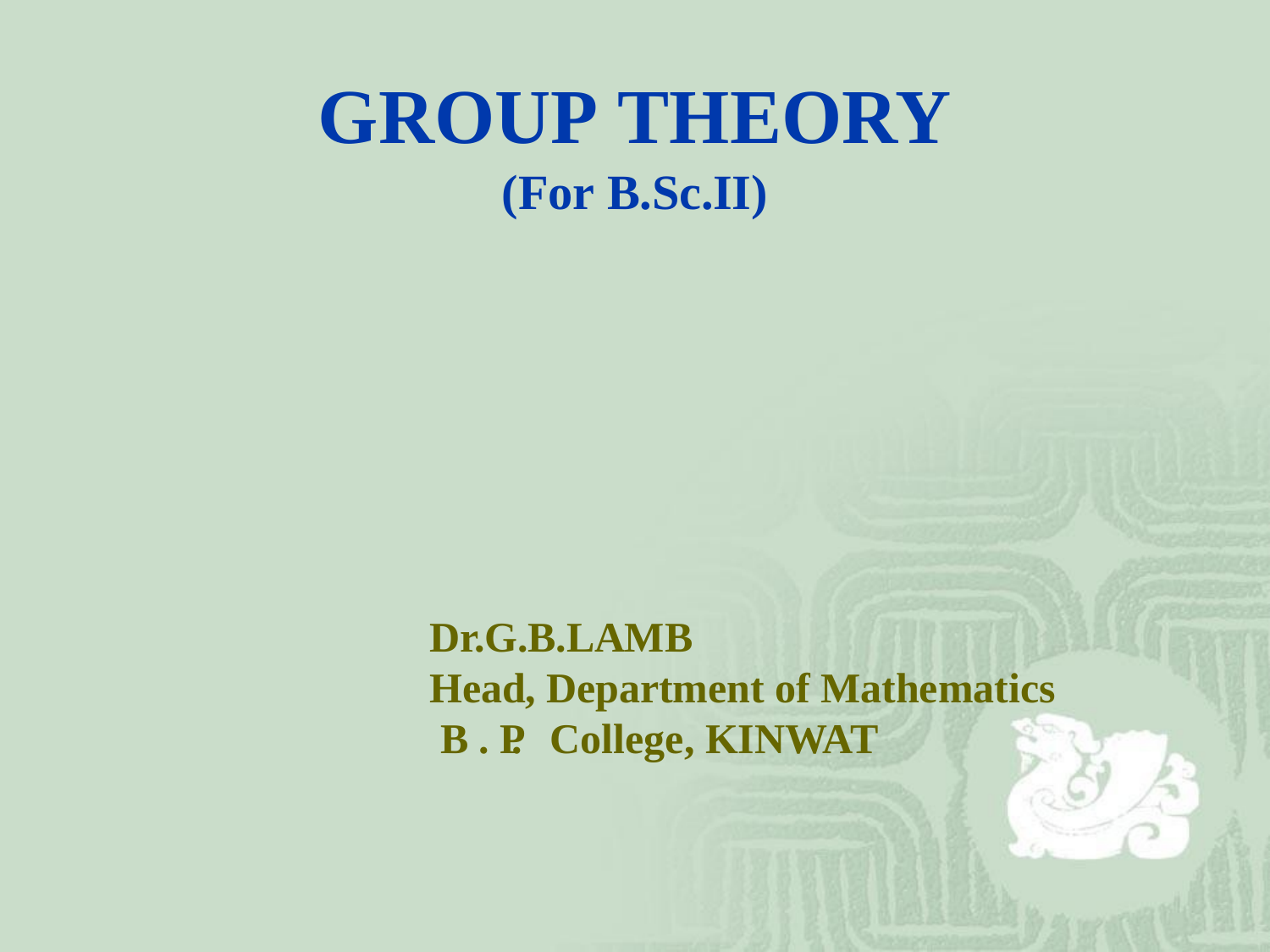

# GROUP THEORY
(For B.Sc.II)
Dr.G.B.LAMB
Head, Department of Mathematics   B                                                                            .                                                                            P.                                                                                            College, KINWAT